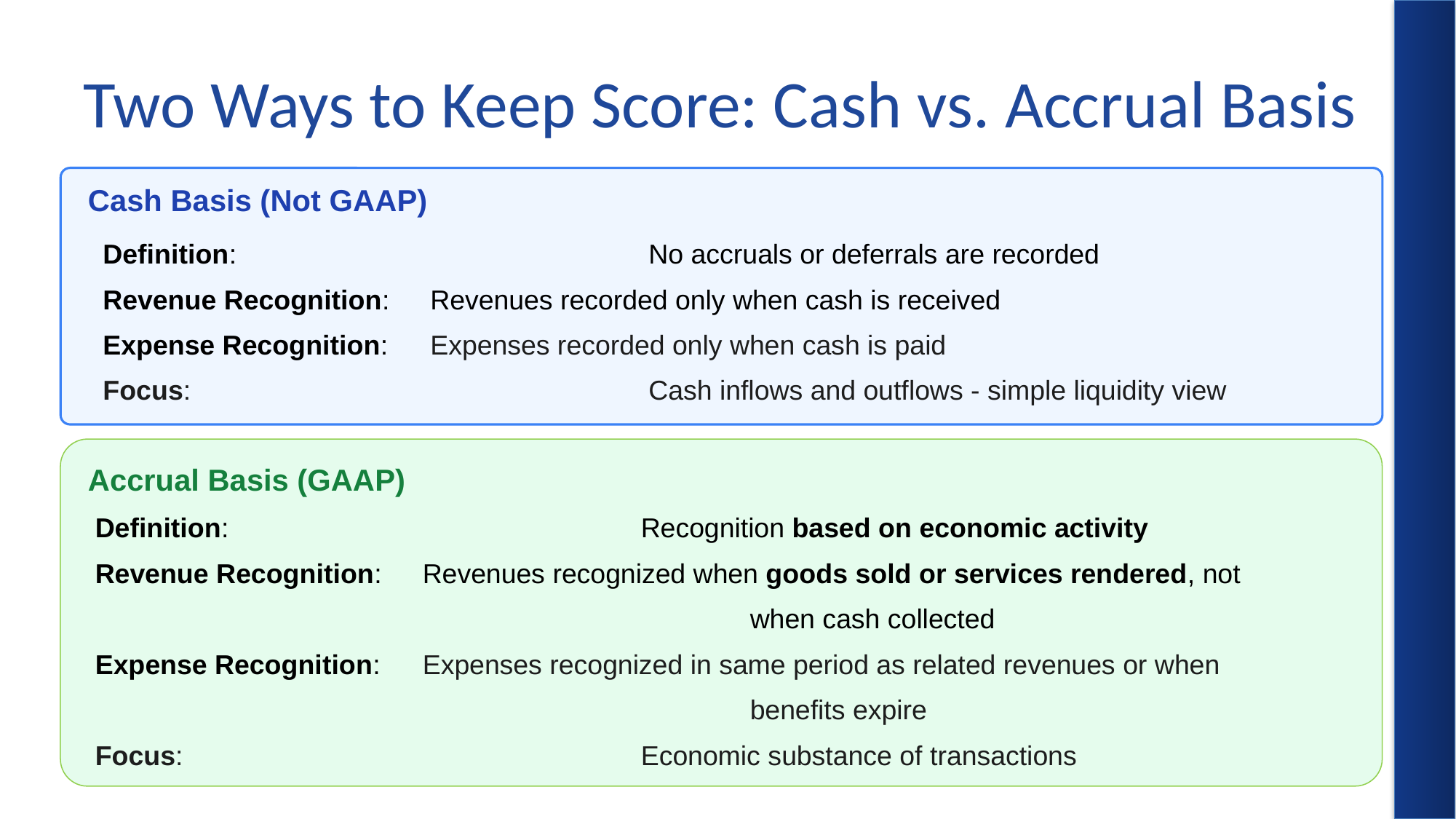

# Two Ways to Keep Score: Cash vs. Accrual Basis

Cash Basis (Not GAAP)
Definition:				No accruals or deferrals are recorded
Revenue Recognition:	Revenues recorded only when cash is received
Expense Recognition:	Expenses recorded only when cash is paid
Focus:	 				Cash inflows and outflows - simple liquidity view

Accrual Basis (GAAP)
Definition:				Recognition based on economic activity
Revenue Recognition:	Revenues recognized when goods sold or services rendered, not
 						when cash collected
Expense Recognition:	Expenses recognized in same period as related revenues or when
						benefits expire
Focus:	 				Economic substance of transactions